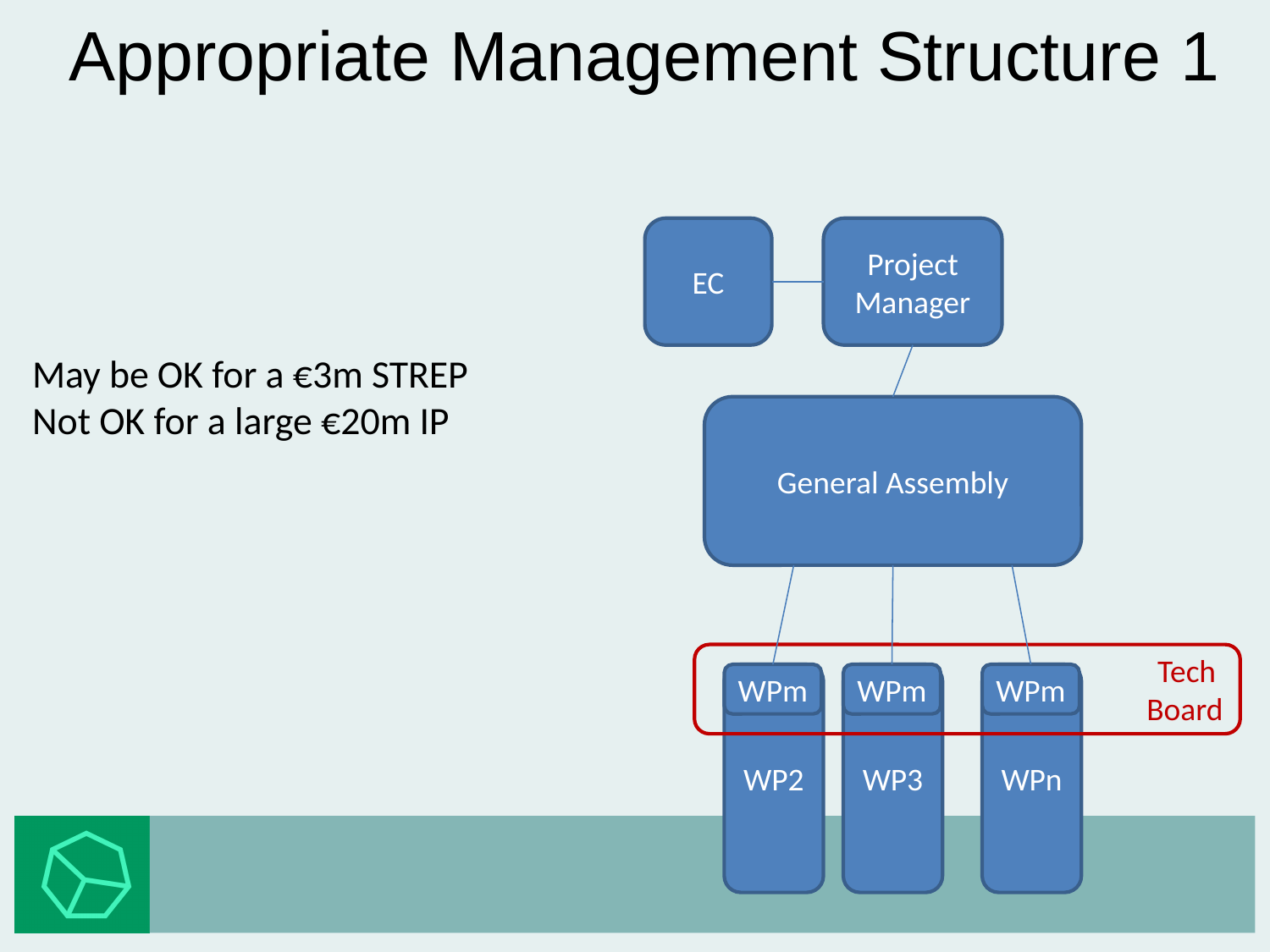

# Appropriate Management Structure 1
EC
Project Manager
May be OK for a €3m STREP
Not OK for a large €20m IP
General Assembly
Tech
Board
WP2
WPm
WP3
WPm
WPn
WPm